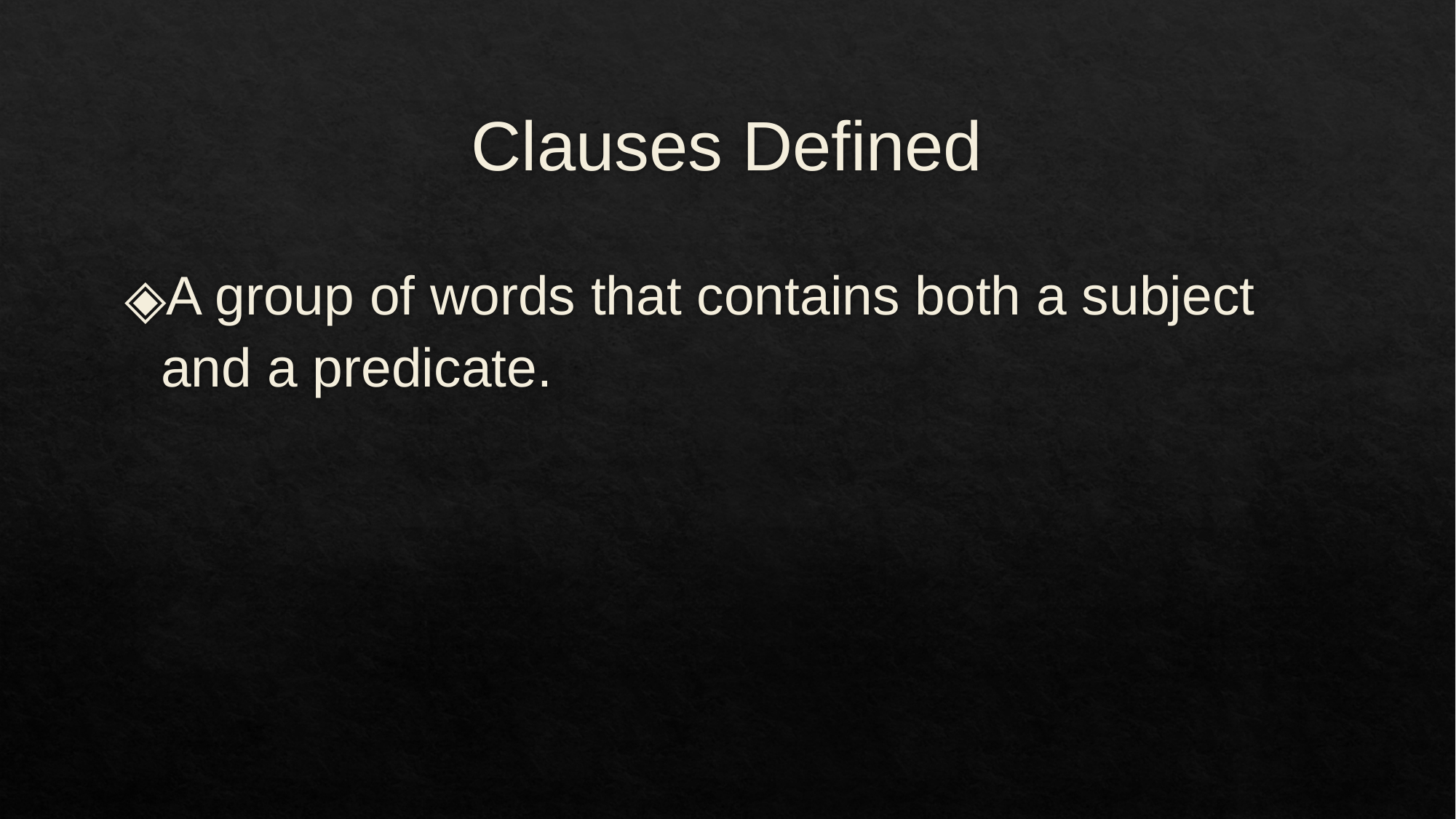

# Clauses Defined
A group of words that contains both a subject and a predicate.